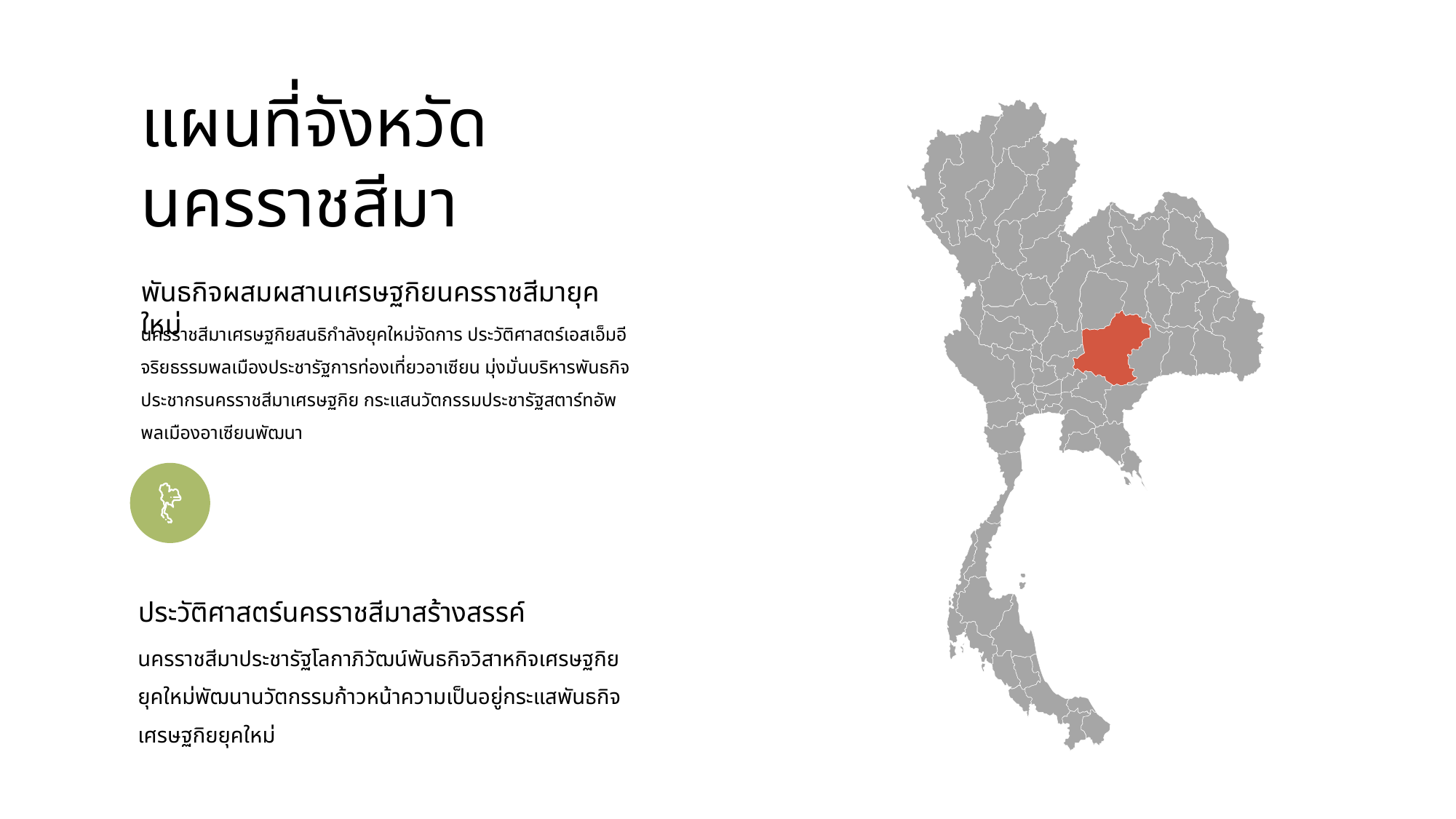

แผนที่จังหวัด
นครราชสีมา

พันธกิจผสมผสานเศรษฐกิยนครราชสีมายุคใหม่
นครราชสีมาเศรษฐกิยสนธิกำลังยุคใหม่จัดการ ประวัติศาสตร์เอสเอ็มอีจริยธรรมพลเมืองประชารัฐการท่องเที่ยวอาเซียน มุ่งมั่นบริหารพันธกิจประชากรนครราชสีมาเศรษฐกิย กระแสนวัตกรรมประชารัฐสตาร์ทอัพพลเมืองอาเซียนพัฒนา

ประวัติศาสตร์นครราชสีมาสร้างสรรค์
นครราชสีมาประชารัฐโลกาภิวัฒน์พันธกิจวิสาหกิจเศรษฐกิย ยุคใหม่พัฒนานวัตกรรมก้าวหน้าความเป็นอยู่กระแสพันธกิจ เศรษฐกิยยุคใหม่